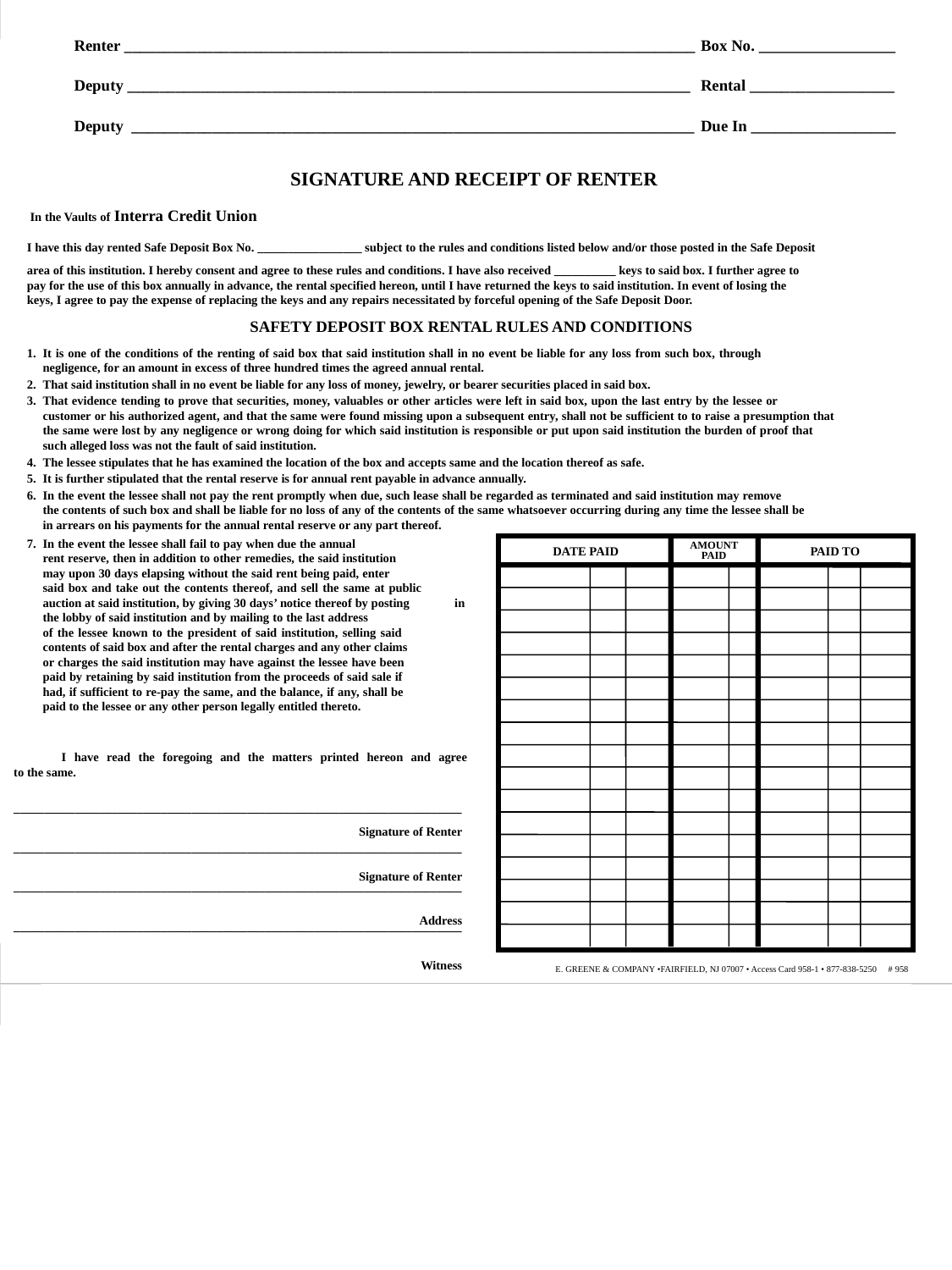

Renter _______________________________________________________________________	Box No. _________________
Deputy ______________________________________________________________________	Rental __________________
Deputy  ______________________________________________________________________	Due In __________________
SIGNATURE AND RECEIPT OF RENTER
 In the Vaults of Interra Credit Union

I have this day rented Safe Deposit Box No. _________________ subject to the rules and conditions listed below and/or those posted in the Safe Deposit

area of this institution. I hereby consent and agree to these rules and conditions. I have also received __________ keys to said box. I further agree to
pay for the use of this box annually in advance, the rental specified hereon, until I have returned the keys to said institution. In event of losing the
keys, I agree to pay the expense of replacing the keys and any repairs necessitated by forceful opening of the Safe Deposit Door.
SAFETY DEPOSIT BOX RENTAL RULES AND CONDITIONS
It is one of the conditions of the renting of said box that said institution shall in no event be liable for any loss from such box, through                                         negligence, for an amount in excess of three hundred times the agreed annual rental.
That said institution shall in no event be liable for any loss of money, jewelry, or bearer securities placed in said box.
That evidence tending to prove that securities, money, valuables or other articles were left in said box, upon the last entry by the lessee or                                      customer or his authorized agent, and that the same were found missing upon a subsequent entry, shall not be sufficient to to raise a presumption that                          the same were lost by any negligence or wrong doing for which said institution is responsible or put upon said institution the burden of proof that                               such alleged loss was not the fault of said institution.
The lessee stipulates that he has examined the location of the box and accepts same and the location thereof as safe.
It is further stipulated that the rental reserve is for annual rent payable in advance annually.
In the event the lessee shall not pay the rent promptly when due, such lease shall be regarded as terminated and said institution may remove                                          the contents of such box and shall be liable for no loss of any of the contents of the same whatsoever occurring during any time the lessee shall be                                    in arrears on his payments for the annual rental reserve or any part thereof.
7.	In the event the lessee shall fail to pay when due the annual                                 rent reserve, then in addition to other remedies, the said institution                     may upon 30 days elapsing without the said rent being paid, enter                       said box and take out the contents thereof, and sell the same at public           auction at said institution, by giving 30 days’ notice thereof by posting              in the lobby of said institution and by mailing to the last address                             of the lessee known to the president of said institution, selling said               contents of said box and after the rental charges and any other claims                   or charges the said institution may have against the lessee have been                  paid by retaining by said institution from the proceeds of said sale if                   had, if sufficient to re-pay the same, and the balance, if any, shall be                  paid to the lessee or any other person legally entitled thereto.
AMOUNT PAID

DATE PAID
PAID TO

      I have read the foregoing and the matters printed hereon and agree
to the same.

_________________________________________________________________________
_________________________________________________________________________
_________________________________________________________________________
_________________________________________________________________________
Signature of Renter
Signature of Renter
Address
Witness

E. GREENE & COMPANY •FAIRFIELD, NJ 07007 • Access Card 958-1 • 877-838-5250     # 958